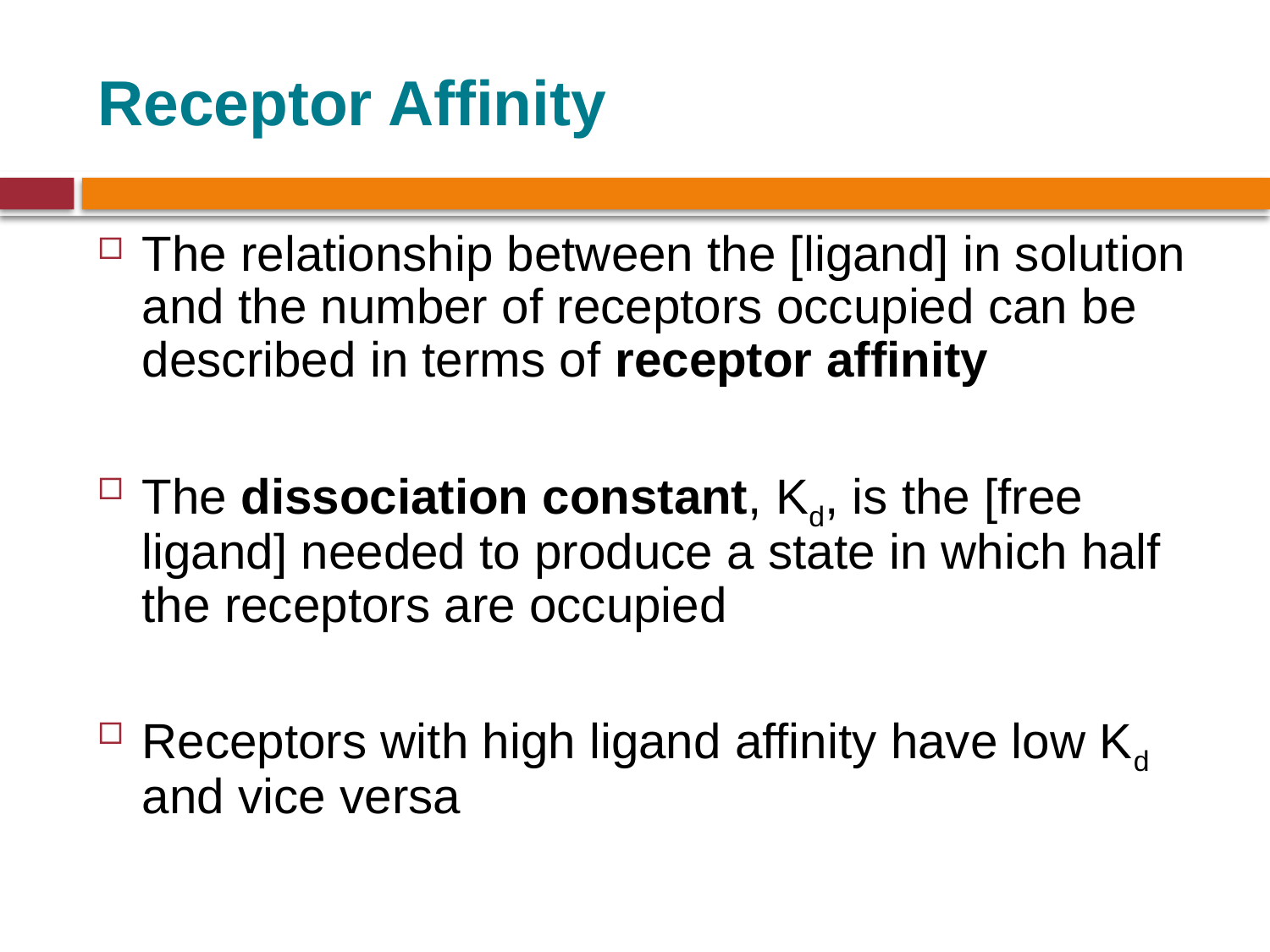

# Receptor Affinity
The relationship between the [ligand] in solution and the number of receptors occupied can be described in terms of receptor affinity

The dissociation constant, Kd, is the [free ligand] needed to produce a state in which half the receptors are occupied

Receptors with high ligand affinity have low Kd and vice versa